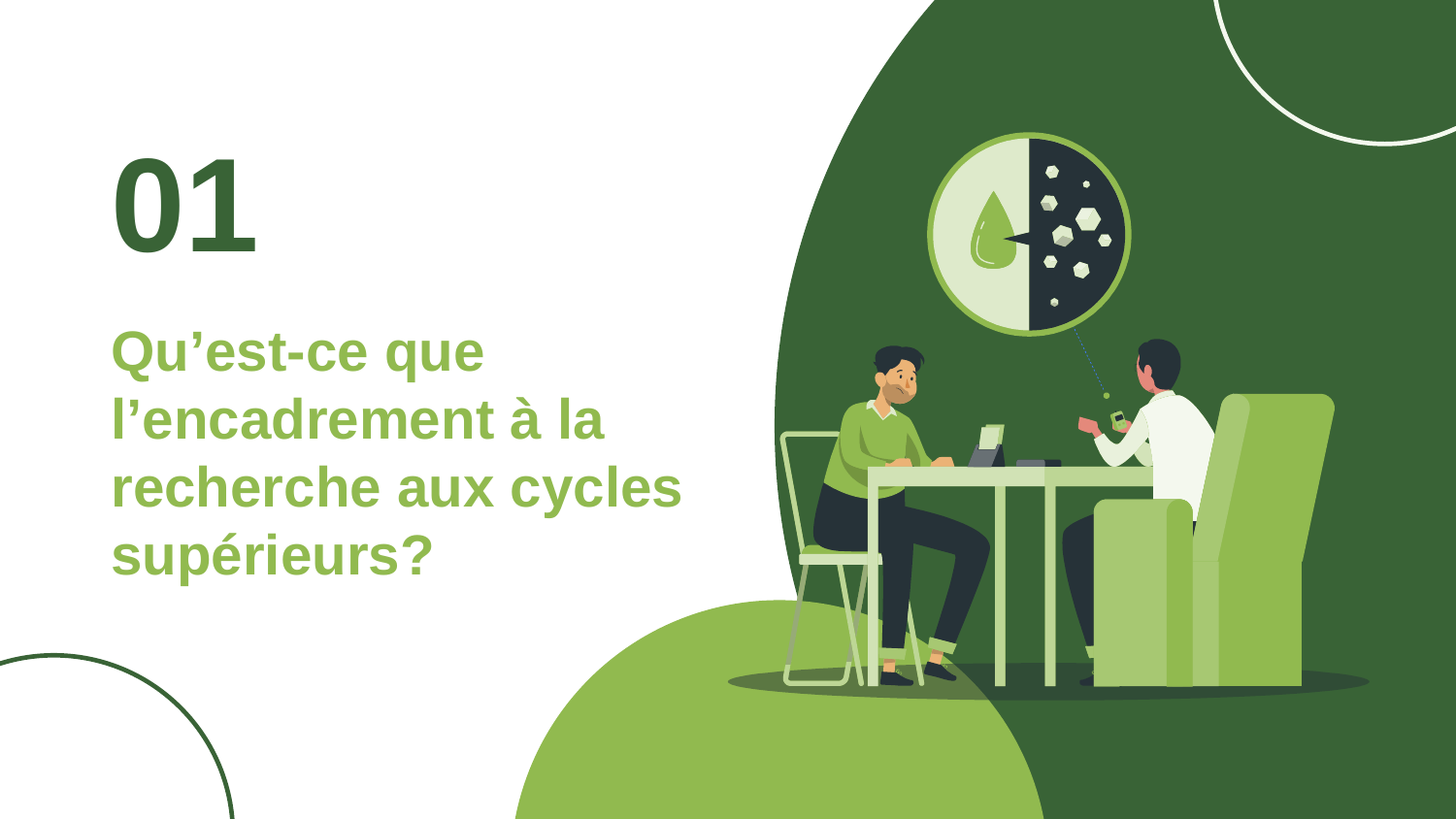

# 01

Qu’est-ce que l’encadrement à la recherche aux cycles supérieurs?